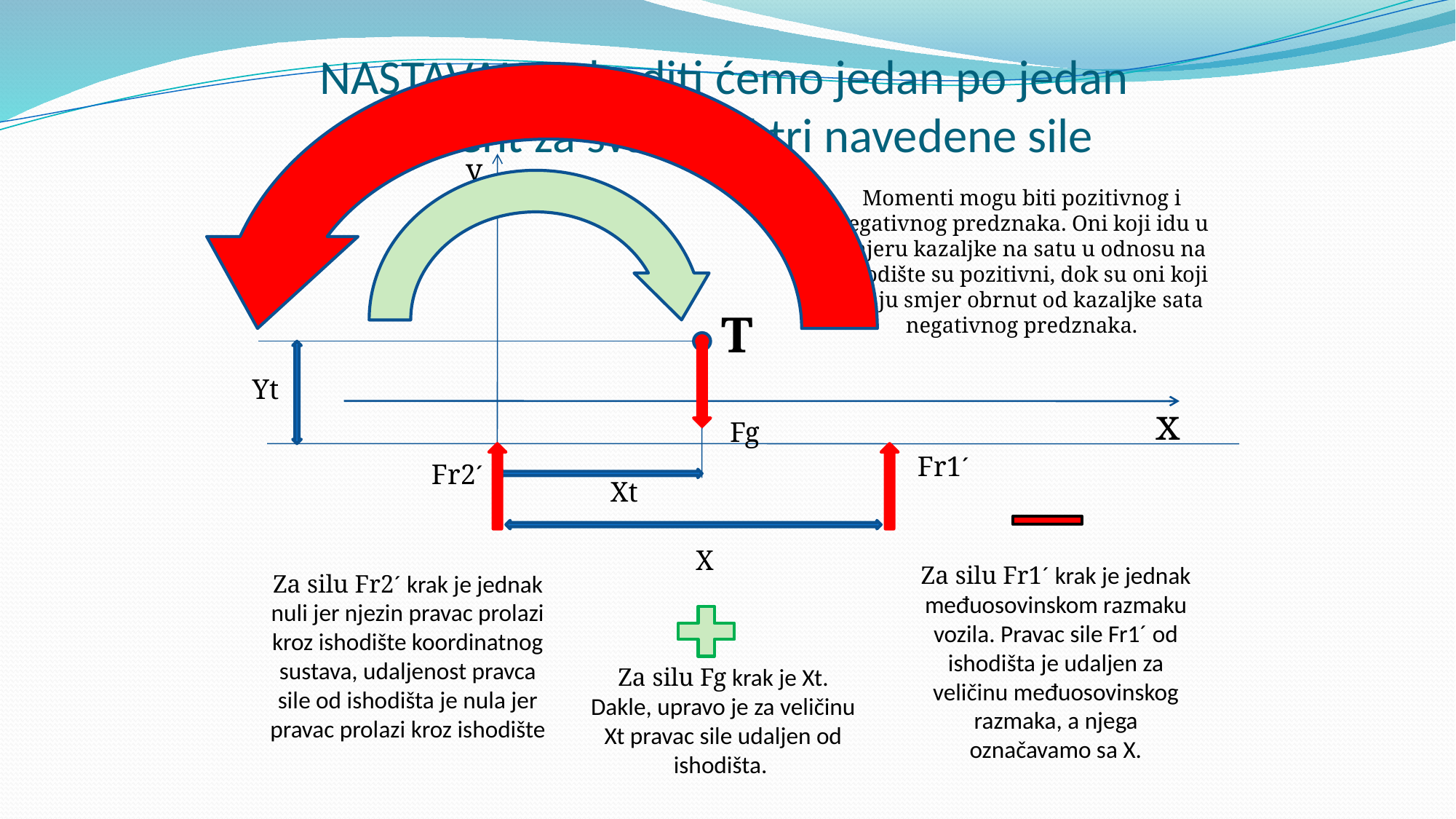

# NASTAVAK: odrediti ćemo jedan po jedan moment za svaku od tri navedene sile
y

Momenti mogu biti pozitivnog i negativnog predznaka. Oni koji idu u smjeru kazaljke na satu u odnosu na ishodište su pozitivni, dok su oni koji imaju smjer obrnut od kazaljke sata negativnog predznaka.
T

Yt
x
Fg

Fr1´
Fr2´

Xt

X
Za silu Fr1´ krak je jednak međuosovinskom razmaku vozila. Pravac sile Fr1´ od ishodišta je udaljen za veličinu međuosovinskog razmaka, a njega označavamo sa X.
Za silu Fr2´ krak je jednak nuli jer njezin pravac prolazi kroz ishodište koordinatnog sustava, udaljenost pravca sile od ishodišta je nula jer pravac prolazi kroz ishodište

Za silu Fg krak je Xt.
Dakle, upravo je za veličinu Xt pravac sile udaljen od ishodišta.